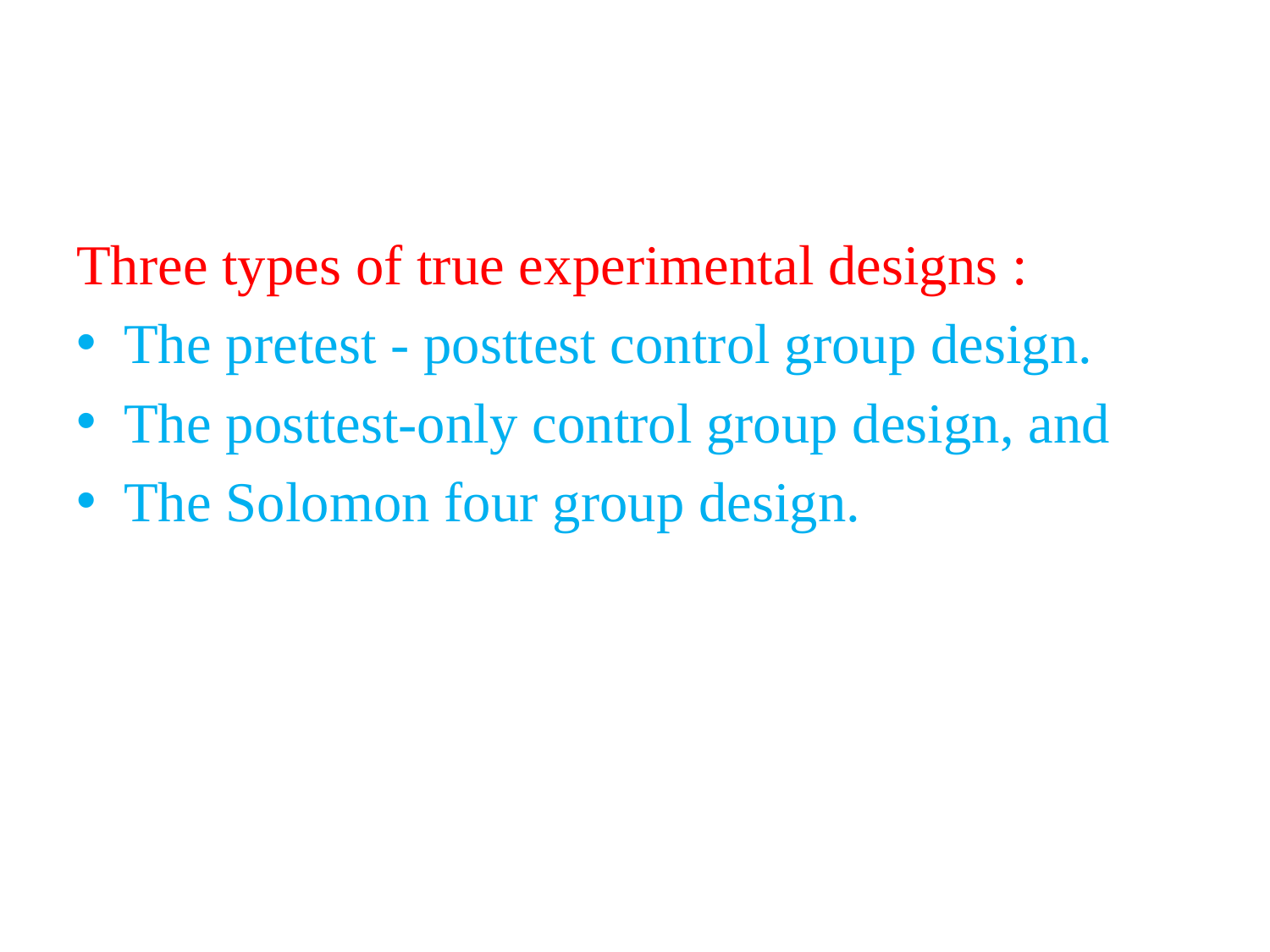

#
Three types of true experimental designs :
The pretest - posttest control group design.
The posttest-only control group design, and
The Solomon four group design.